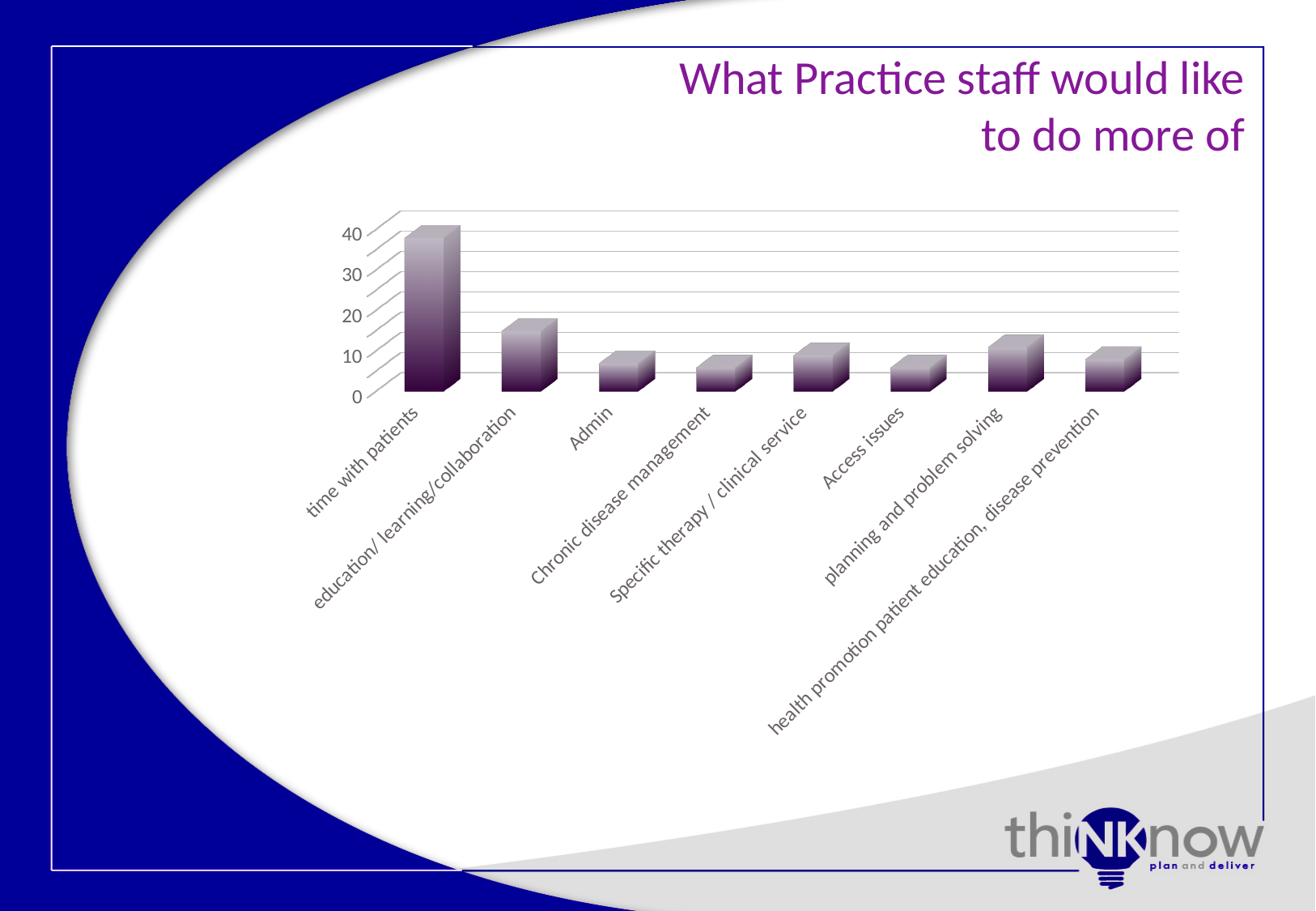

# What Practice staff would like to do more of

[unsupported chart]